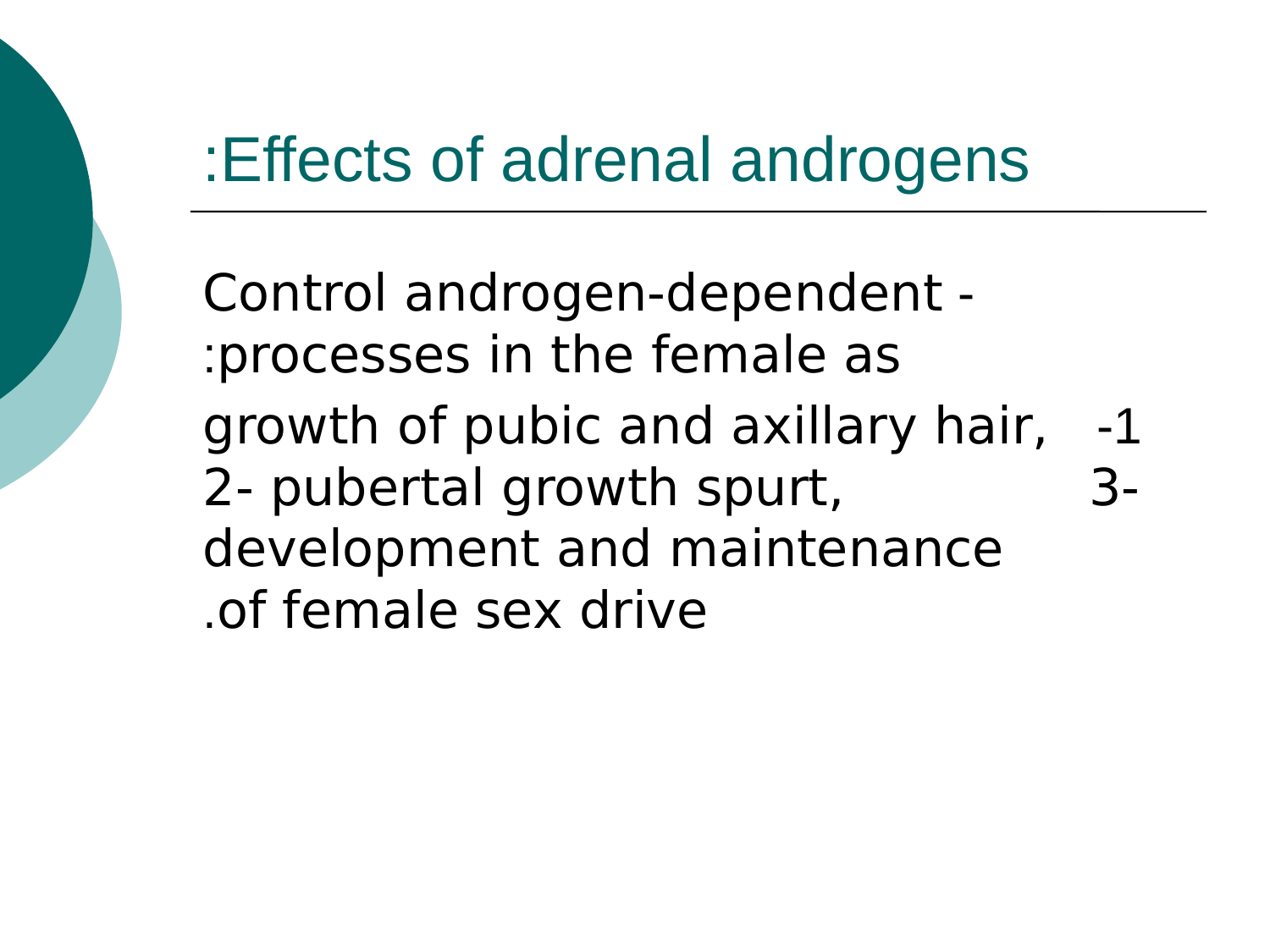

# Effects of adrenal androgens:
	- Control androgen-dependent processes in the female as:
 1- growth of pubic and axillary hair,   2- pubertal growth spurt,               3- development and maintenance        of female sex drive.